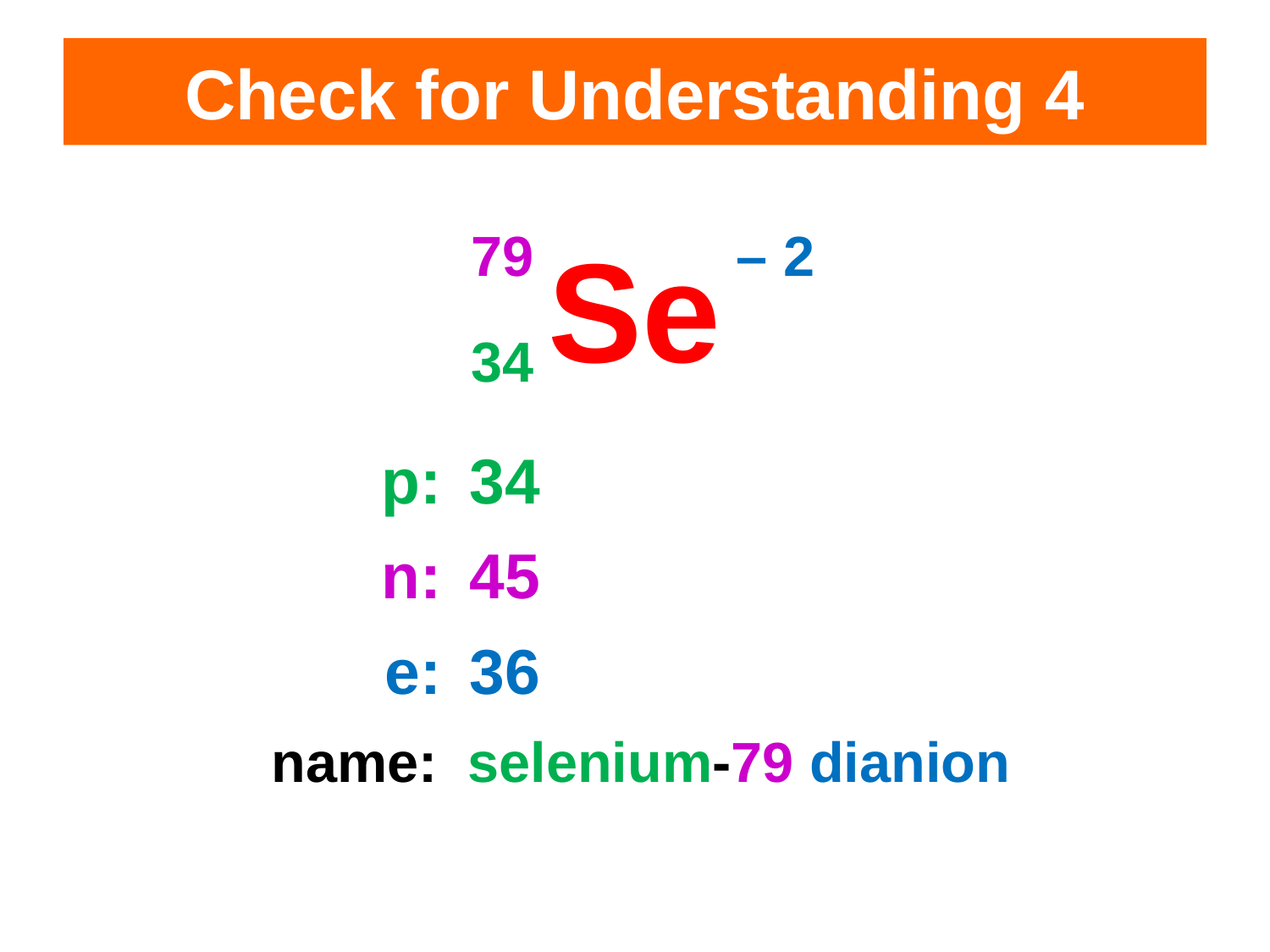

# Check for Understanding 4
79
34
– 2
Se
p:
34
n:
45
e:
36
name:
selenium-79 dianion